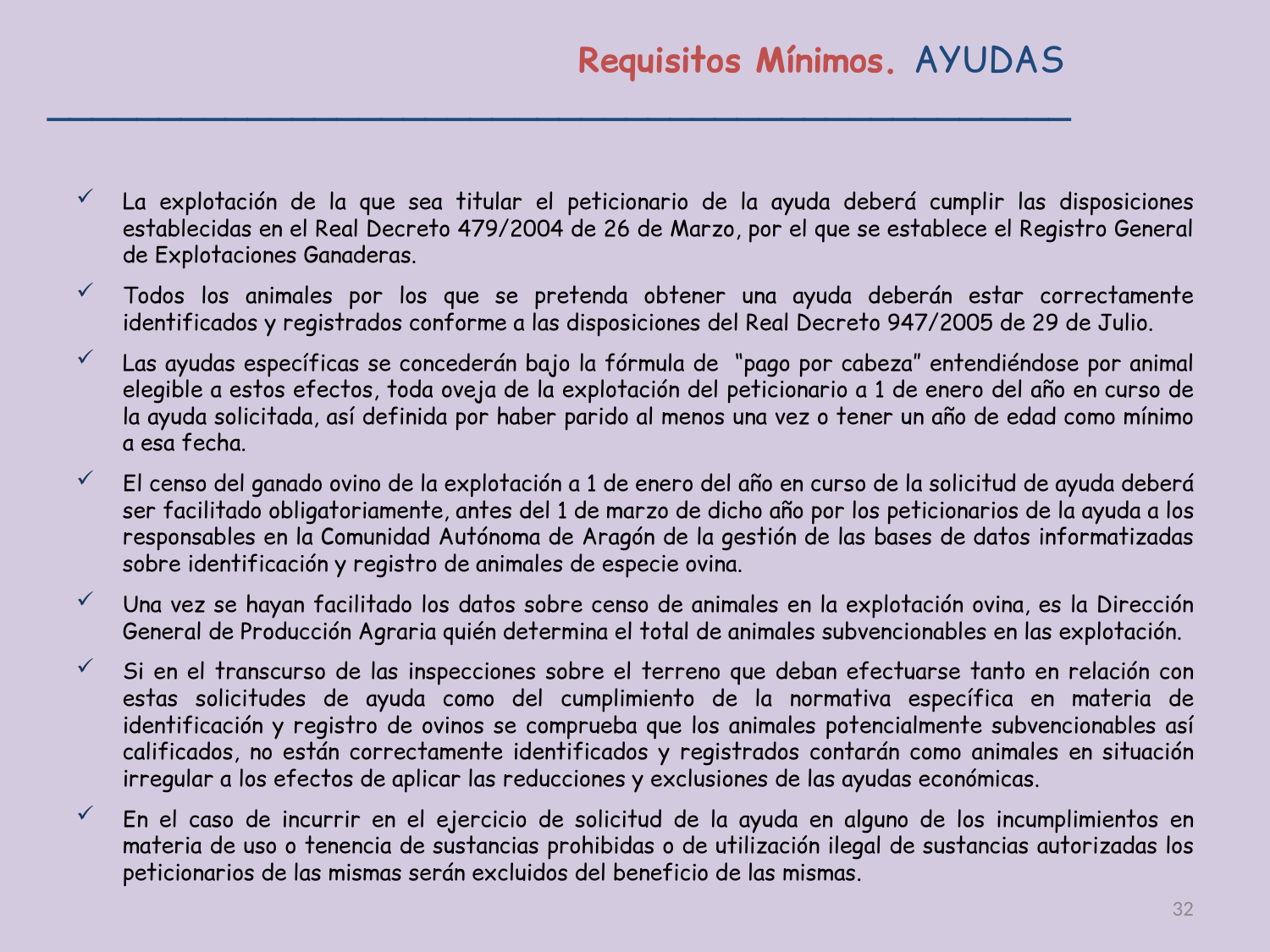

Requisitos Mínimos. AYUDAS
______________________________________________

La explotación de la que sea titular el peticionario de la ayuda deberá cumplir las disposiciones establecidas en el Real Decreto 479/2004 de 26 de Marzo, por el que se establece el Registro General de Explotaciones Ganaderas.
Todos los animales por los que se pretenda obtener una ayuda deberán estar correctamente identificados y registrados conforme a las disposiciones del Real Decreto 947/2005 de 29 de Julio.
Las ayudas específicas se concederán bajo la fórmula de  “pago por cabeza” entendiéndose por animal elegible a estos efectos, toda oveja de la explotación del peticionario a 1 de enero del año en curso de la ayuda solicitada, así definida por haber parido al menos una vez o tener un año de edad como mínimo a esa fecha.
El censo del ganado ovino de la explotación a 1 de enero del año en curso de la solicitud de ayuda deberá ser facilitado obligatoriamente, antes del 1 de marzo de dicho año por los peticionarios de la ayuda a los responsables en la Comunidad Autónoma de Aragón de la gestión de las bases de datos informatizadas sobre identificación y registro de animales de especie ovina.
Una vez se hayan facilitado los datos sobre censo de animales en la explotación ovina, es la Dirección General de Producción Agraria quién determina el total de animales subvencionables en las explotación.
Si en el transcurso de las inspecciones sobre el terreno que deban efectuarse tanto en relación con estas solicitudes de ayuda como del cumplimiento de la normativa específica en materia de identificación y registro de ovinos se comprueba que los animales potencialmente subvencionables así calificados, no están correctamente identificados y registrados contarán como animales en situación irregular a los efectos de aplicar las reducciones y exclusiones de las ayudas económicas.
En el caso de incurrir en el ejercicio de solicitud de la ayuda en alguno de los incumplimientos en materia de uso o tenencia de sustancias prohibidas o de utilización ilegal de sustancias autorizadas los peticionarios de las mismas serán excluidos del beneficio de las mismas.

32